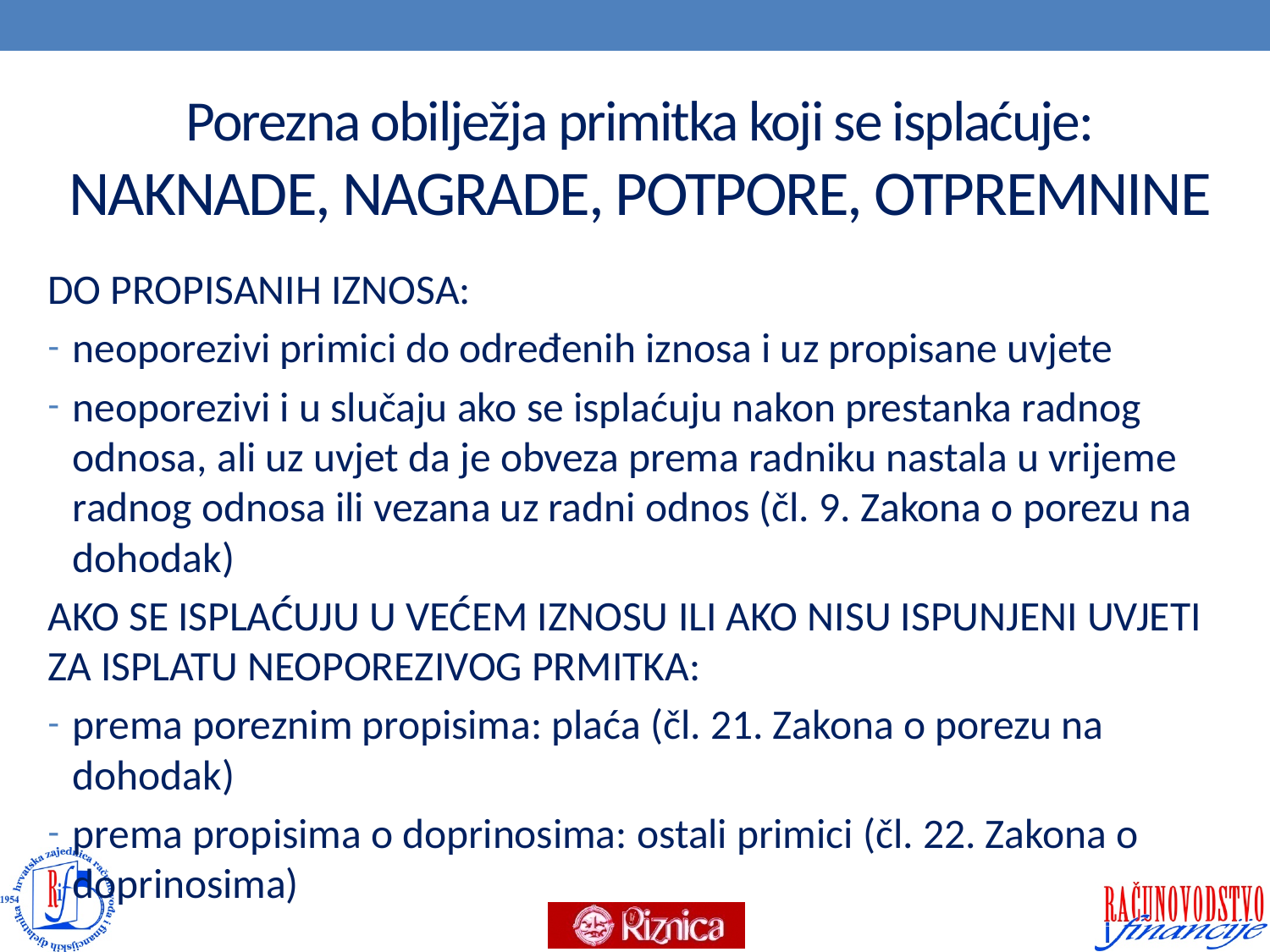

# Porezna obilježja primitka koji se isplaćuje: NAKNADE, NAGRADE, POTPORE, OTPREMNINE
DO PROPISANIH IZNOSA:
neoporezivi primici do određenih iznosa i uz propisane uvjete
neoporezivi i u slučaju ako se isplaćuju nakon prestanka radnog odnosa, ali uz uvjet da je obveza prema radniku nastala u vrijeme radnog odnosa ili vezana uz radni odnos (čl. 9. Zakona o porezu na dohodak)
AKO SE ISPLAĆUJU U VEĆEM IZNOSU ILI AKO NISU ISPUNJENI UVJETI ZA ISPLATU NEOPOREZIVOG PRMITKA:
prema poreznim propisima: plaća (čl. 21. Zakona o porezu na dohodak)
prema propisima o doprinosima: ostali primici (čl. 22. Zakona o doprinosima)